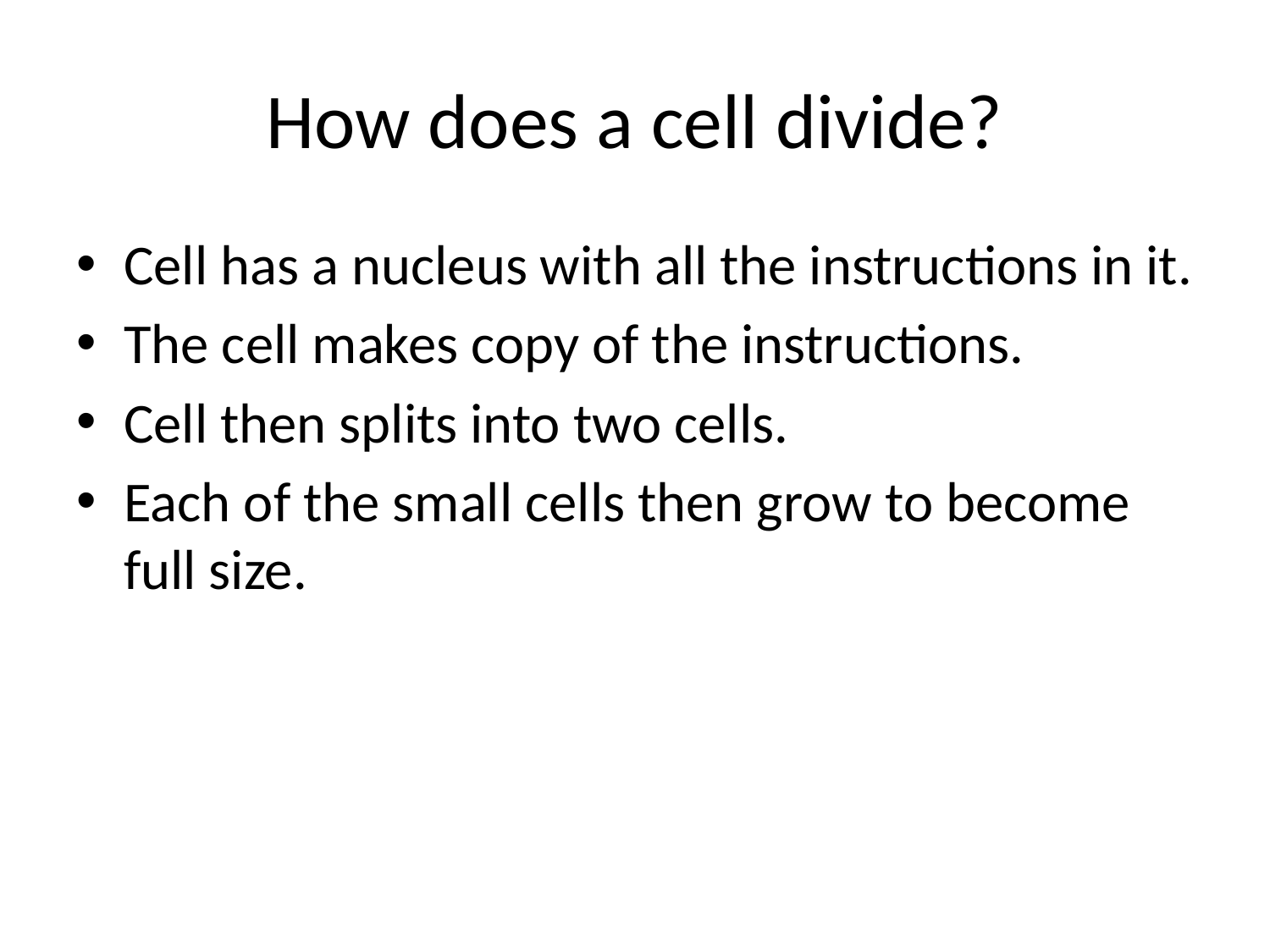

# How does a cell divide?
Cell has a nucleus with all the instructions in it.
The cell makes copy of the instructions.
Cell then splits into two cells.
Each of the small cells then grow to become full size.